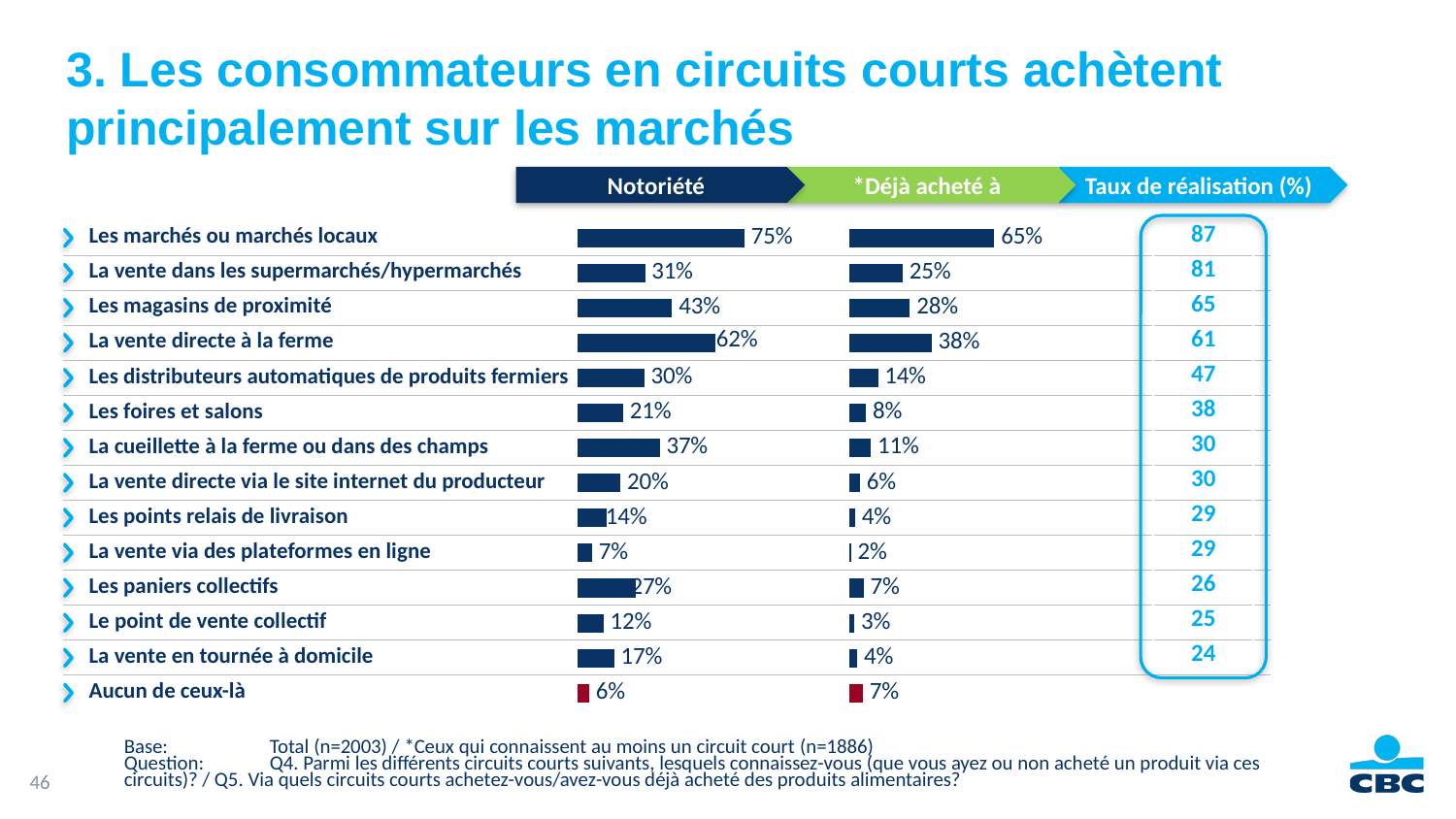

3. Les consommateurs en circuits courts achètent principalement sur les marchés
Notoriété
*Déjà acheté à
Taux de réalisation (%)
|  |  |  |
| --- | --- | --- |
|  |  |  |

### Chart

| Category |  |
|---|---|
| Les marchés ou marchés locaux | 74.9 |
| La vente dans les supermarchés/hypermarchés | 30.7 |
| Les magasins de proximité | 42.7 |
| La vente directe à la ferme | 62.0 |
| Les distributeurs automatiques de produits fermiers | 30.3 |
| Les foires et salons | 20.9 |
| La cueillette à la ferme ou dans des champs | 37.2 |
| La vente directe via le site internet du producteur | 19.8 |
| Les points relais de livraison | 13.8 |
| La vente via des plateformes en ligne | 7.1 |
| Les paniers collectifs | 26.6 |
| Le point de vente collectif | 12.2 |
| La vente en tournée à domicile | 16.9 |
| Aucun de ceux-là | 5.8 |

### Chart

| Category |  |
|---|---|
| Les marchés ou marchés locaux | 65.4 |
| La vente dans les supermarchés/hypermarchés | 24.6 |
| Les magasins de proximité | 27.9 |
| La vente directe à la ferme | 37.5 |
| Les distributeurs automatiques de produits fermiers | 13.7 |
| Les foires et salons | 8.4 |
| La cueillette à la ferme ou dans des champs | 10.5 |
| La vente directe via le site internet du producteur | 5.7 |
| Les points relais de livraison | 3.5 |
| La vente via des plateformes en ligne | 1.7 |
| Les paniers collectifs | 7.3 |
| Le point de vente collectif | 3.2 |
| La vente en tournée à domicile | 4.4 |
| Aucun de ceux-là | 7.0 |
| Les marchés ou marchés locaux |
| --- |
| La vente dans les supermarchés/hypermarchés |
| Les magasins de proximité |
| La vente directe à la ferme |
| Les distributeurs automatiques de produits fermiers |
| Les foires et salons |
| La cueillette à la ferme ou dans des champs |
| La vente directe via le site internet du producteur |
| Les points relais de livraison |
| La vente via des plateformes en ligne |
| Les paniers collectifs |
| Le point de vente collectif |
| La vente en tournée à domicile |
| Aucun de ceux-là |
| 87 |
| --- |
| 81 |
| 65 |
| 61 |
| 47 |
| 38 |
| 30 |
| 30 |
| 29 |
| 29 |
| 26 |
| 25 |
| 24 |

Base:	Total (n=2003) / *Ceux qui connaissent au moins un circuit court (n=1886)
Question:	Q4. Parmi les différents circuits courts suivants, lesquels connaissez-vous (que vous ayez ou non acheté un produit via ces 	circuits)? / Q5. Via quels circuits courts achetez-vous/avez-vous déjà acheté des produits alimentaires?
46